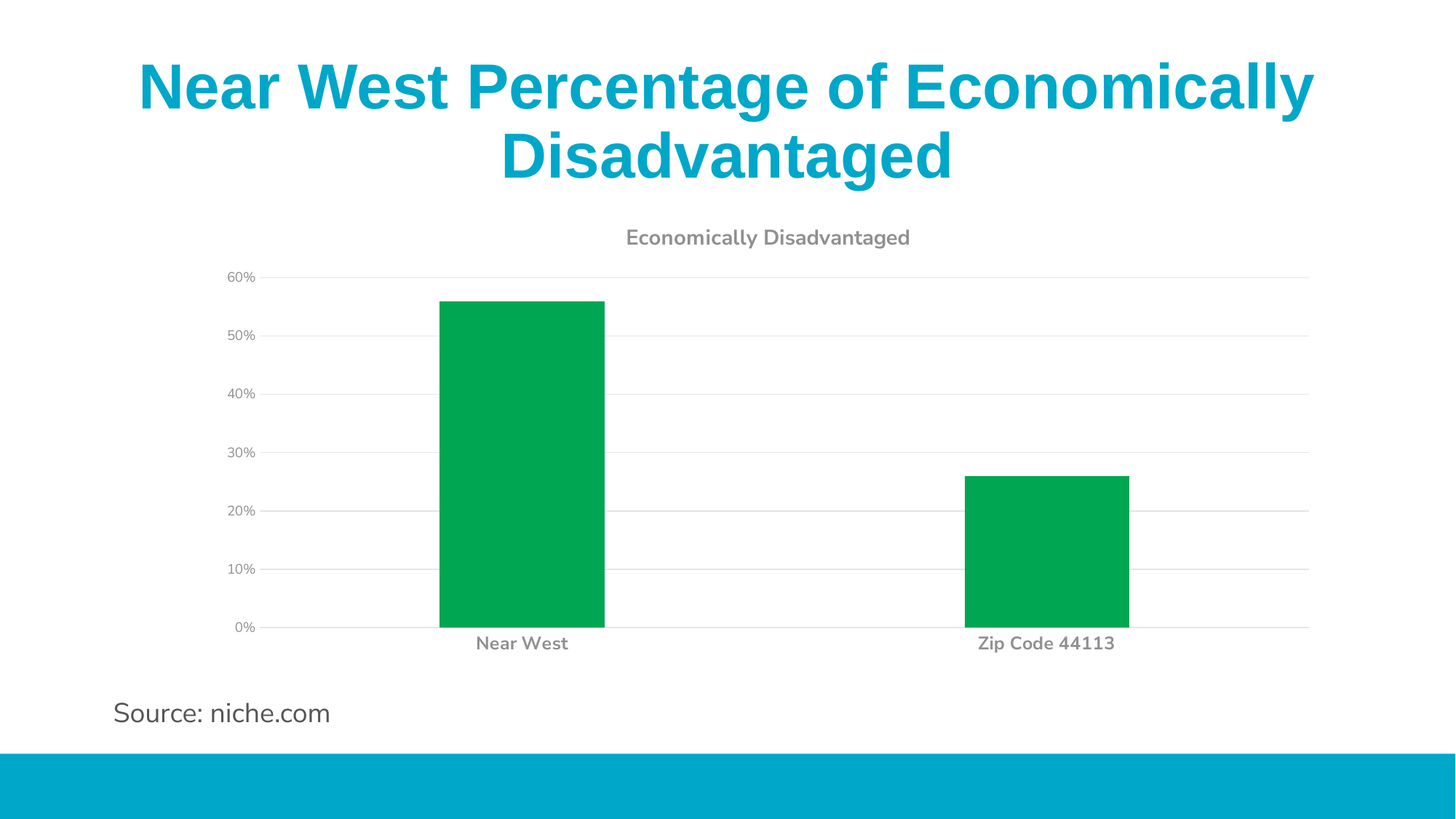

# Near West Percentage of Economically Disadvantaged

### Chart: Economically Disadvantaged

| Category |  |
|---|---|
| Near West | 0.56 |
| Zip Code 44113 | 0.26 |
Source: niche.com